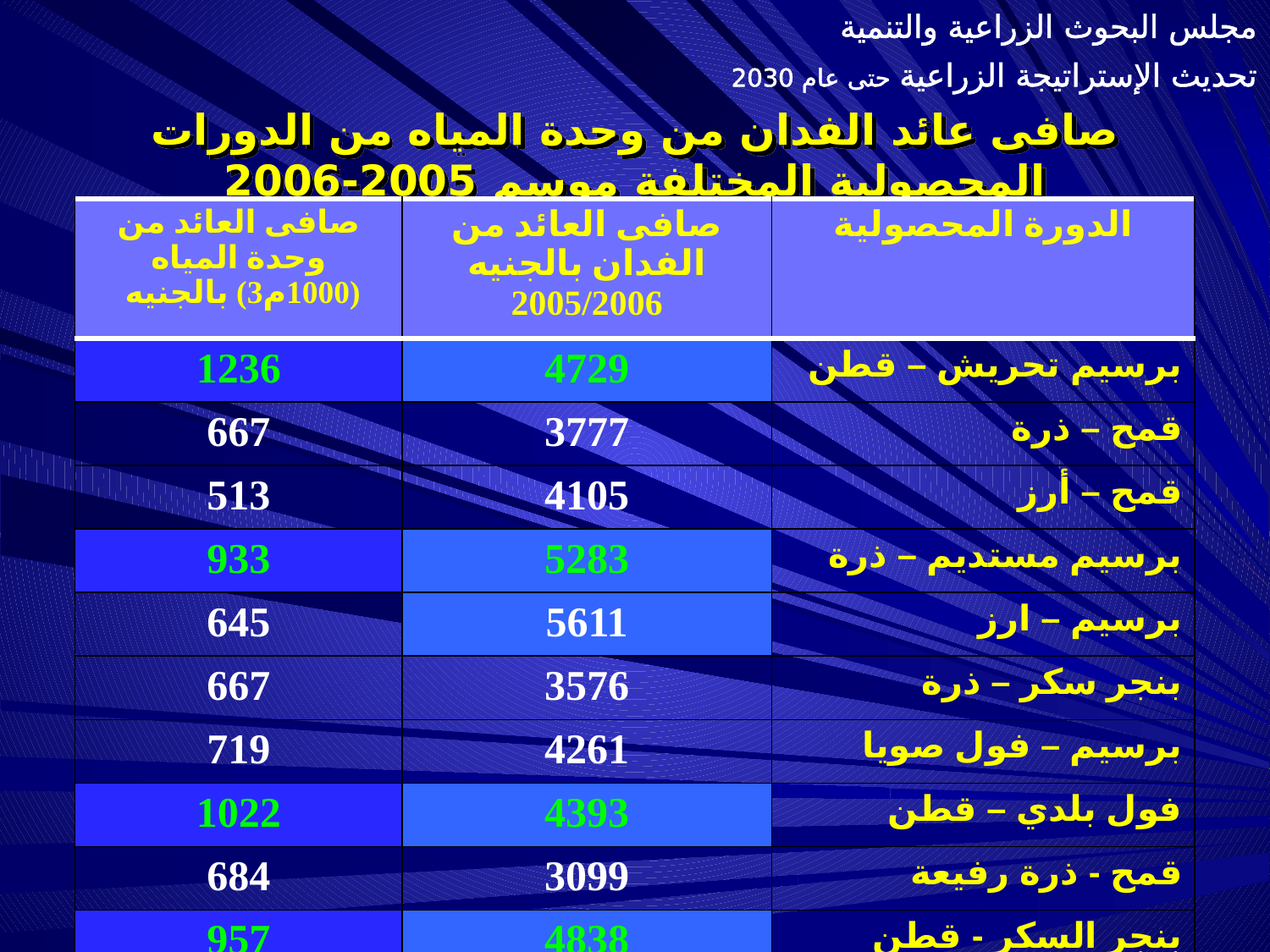

مجلس البحوث الزراعية والتنمية
تحديث الإستراتيجة الزراعية حتى عام 2030
صافى عائد الفدان من وحدة المياه من الدورات المحصولية المختلفة موسم 2005-2006
| صافى العائد من وحدة المياه (1000م3) بالجنيه | صافى العائد من الفدان بالجنيه 2005/2006 | الدورة المحصولية |
| --- | --- | --- |
| 1236 | 4729 | برسيم تحريش – قطن |
| 667 | 3777 | قمح – ذرة |
| 513 | 4105 | قمح – أرز |
| 933 | 5283 | برسيم مستديم – ذرة |
| 645 | 5611 | برسيم – ارز |
| 667 | 3576 | بنجر سكر – ذرة |
| 719 | 4261 | برسيم – فول صويا |
| 1022 | 4393 | فول بلدي – قطن |
| 684 | 3099 | قمح - ذرة رفيعة |
| 957 | 4838 | بنجر السكر - قطن |